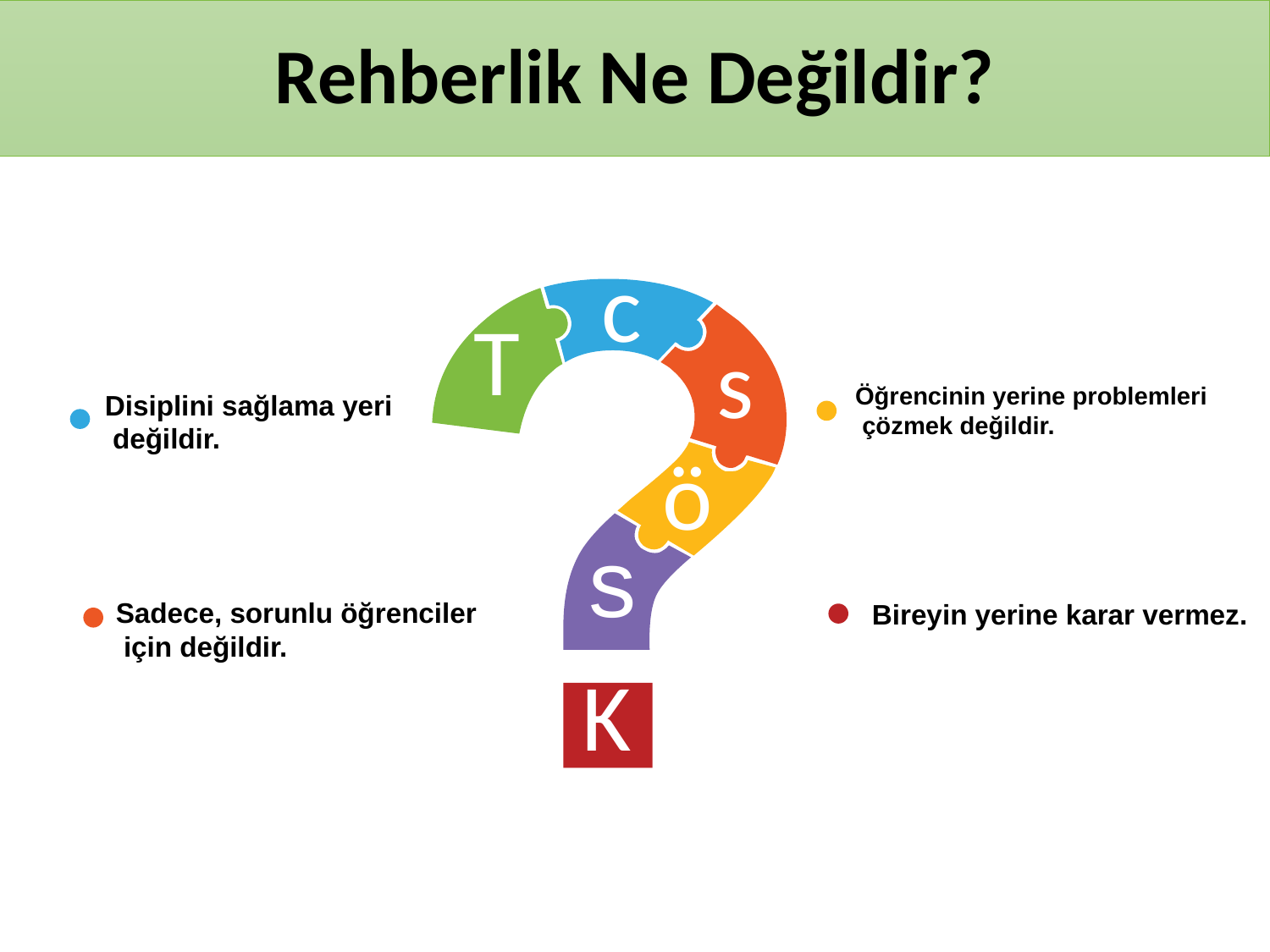

Rehberlik Ne Değildir?

c

T
s
Öğrencinin yerine problemleri
 çözmek değildir.
Disiplini sağlama yeri
 değildir.

ö

s
Sadece, sorunlu öğrenciler
 için değildir.
Bireyin yerine karar vermez.

K